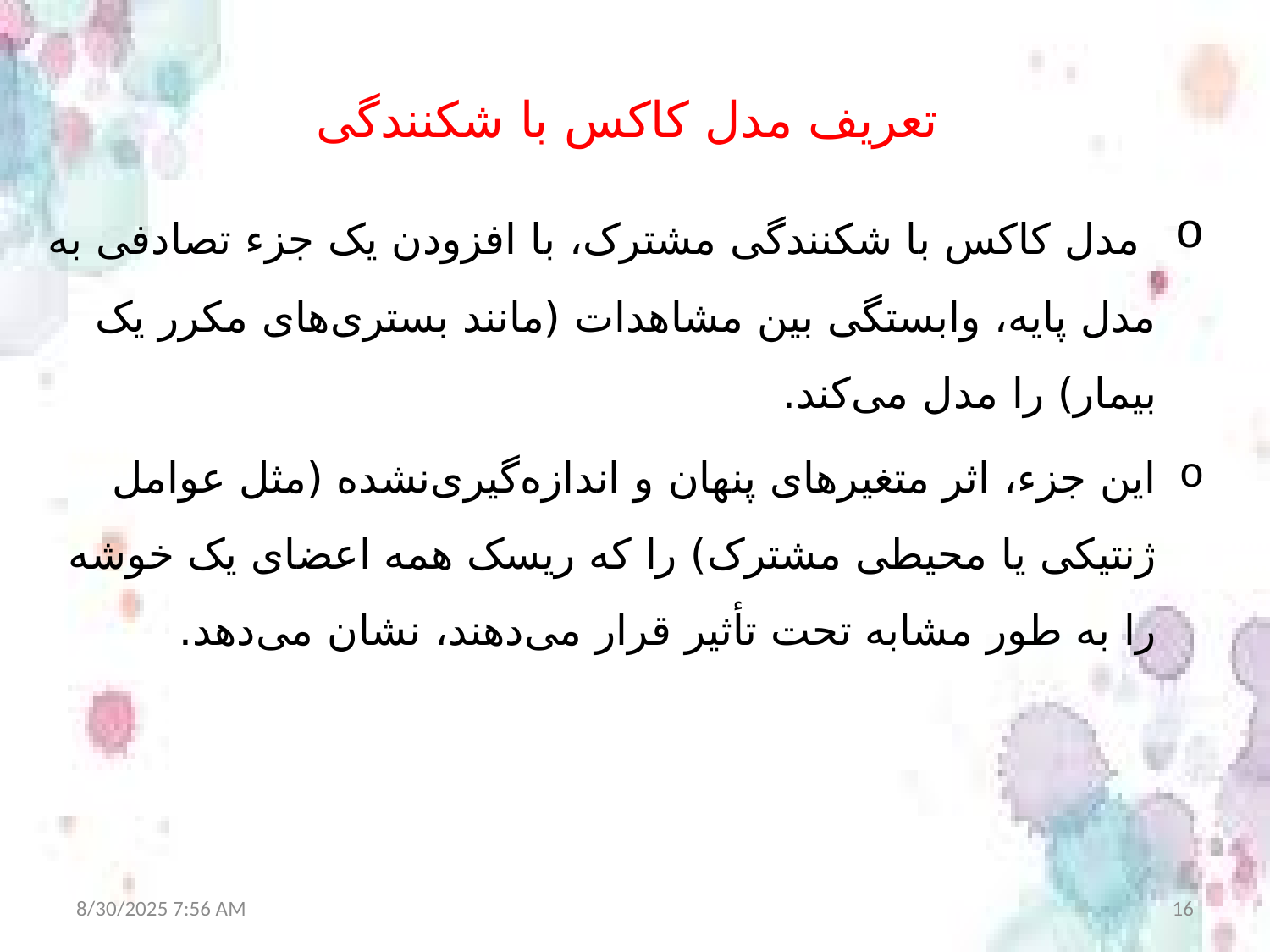

# تعریف مدل کاکس با شکنندگی
 مدل کاکس با شکنندگی مشترک، با افزودن یک جزء تصادفی به مدل پایه، وابستگی بین مشاهدات (مانند بستری‌های مکرر یک بیمار) را مدل می‌کند.
این جزء، اثر متغیرهای پنهان و اندازه‌گیری‌نشده (مثل عوامل ژنتیکی یا محیطی مشترک) را که ریسک همه اعضای یک خوشه را به طور مشابه تحت تأثیر قرار می‌دهند، نشان می‌دهد.
8/30/2025 7:56 AM
16